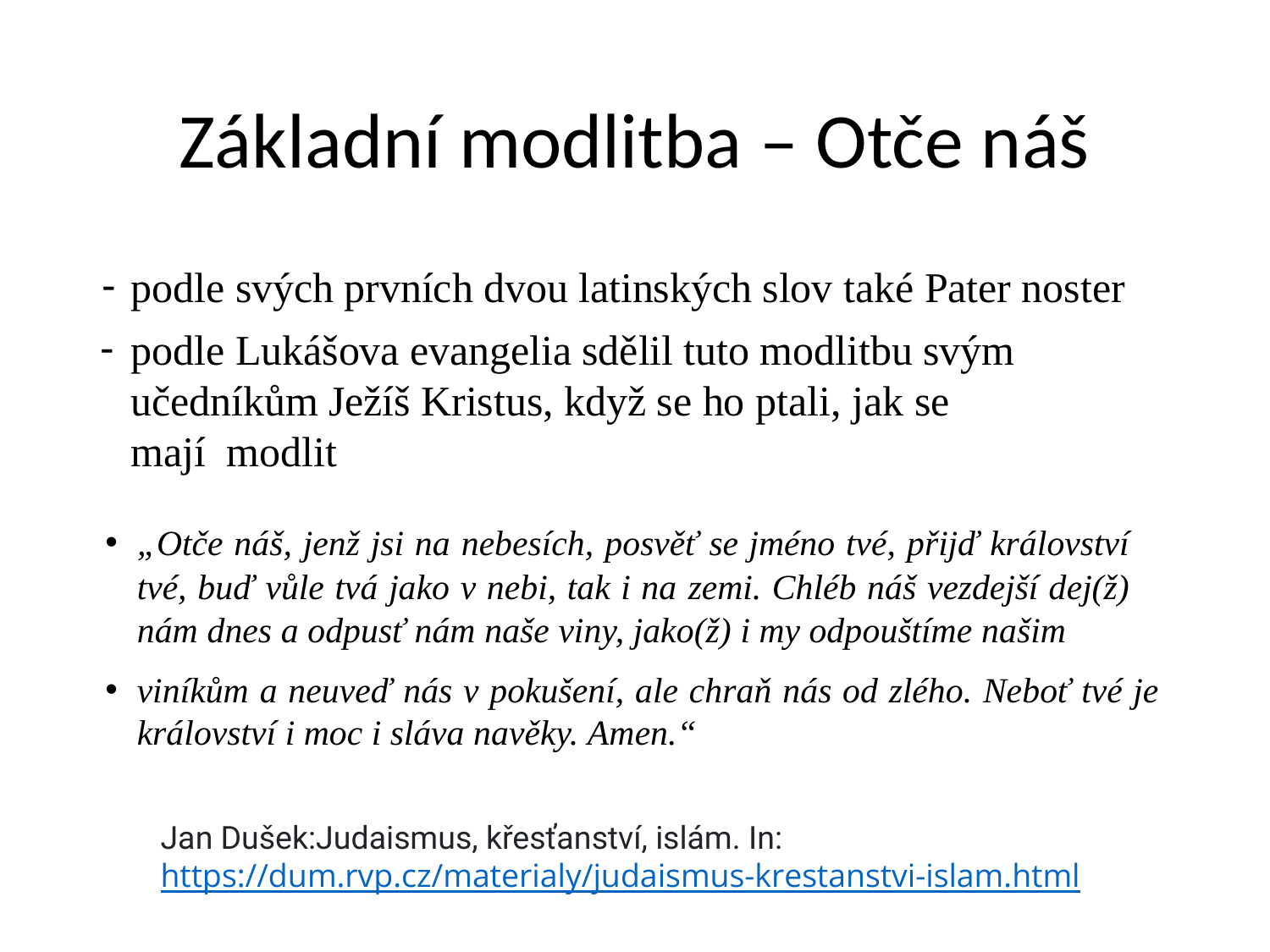

# Základní modlitba – Otče náš
podle svých prvních dvou latinských slov také Pater noster
podle Lukášova evangelia sdělil tuto modlitbu svým  učedníkům Ježíš Kristus, když se ho ptali, jak se mají  modlit
„Otče náš, jenž jsi na nebesích, posvěť se jméno tvé, přijď království  tvé, buď vůle tvá jako v nebi, tak i na zemi. Chléb náš vezdejší dej(ž)  nám dnes a odpusť nám naše viny, jako(ž) i my odpouštíme našim
viníkům a neuveď nás v pokušení, ale chraň nás od zlého. Neboť tvé je  království i moc i sláva navěky. Amen.“

Jan Dušek:Judaismus, křesťanství, islám. In:  https://dum.rvp.cz/materialy/judaismus-krestanstvi-islam.html